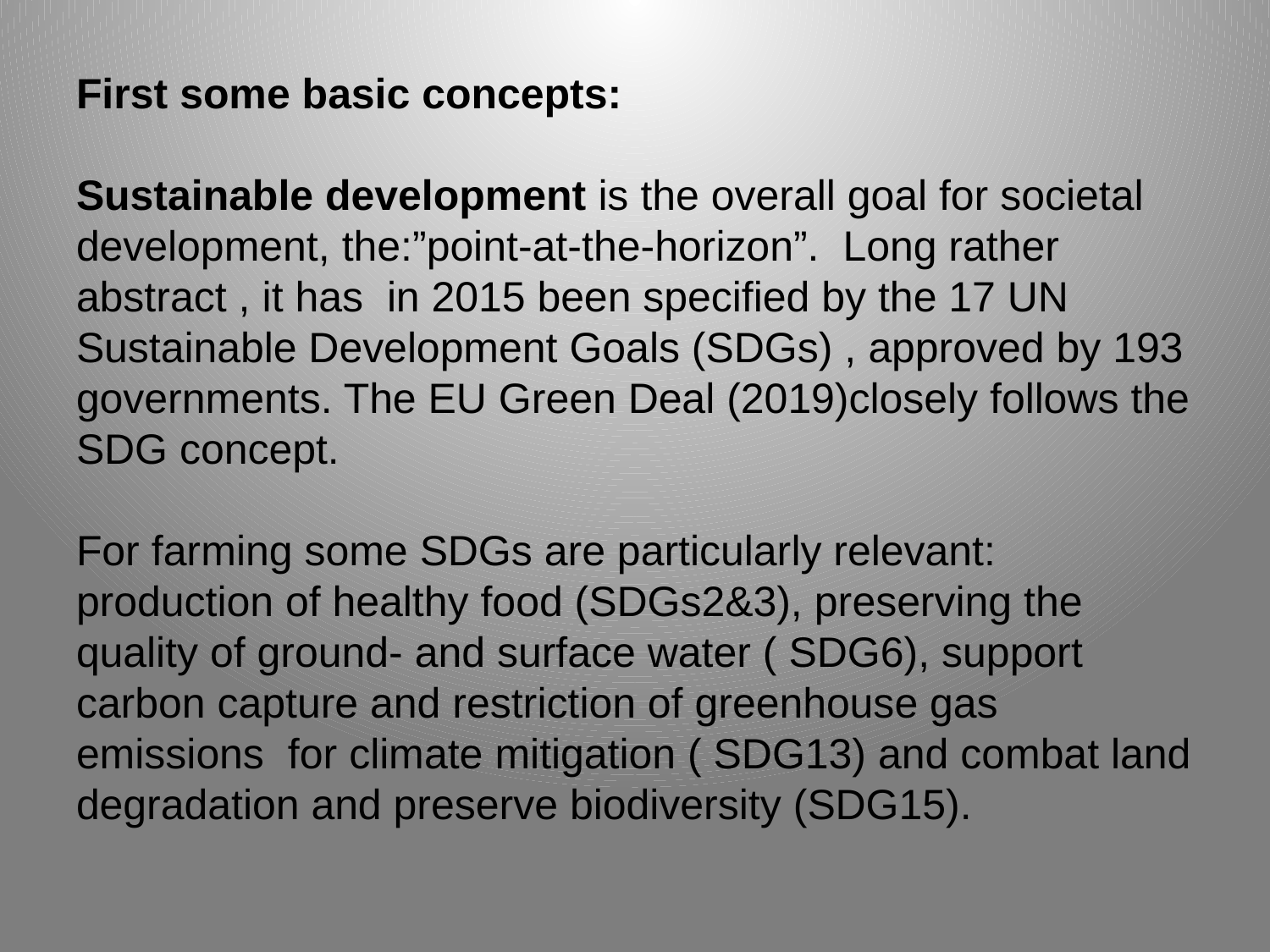

# First some basic concepts: Sustainable development is the overall goal for societal development, the:”point-at-the-horizon”.  Long rather abstract , it has  in 2015 been specified by the 17 UN Sustainable Development Goals (SDGs) , approved by 193 governments. The EU Green Deal (2019)closely follows the SDG concept. For farming some SDGs are particularly relevant: production of healthy food (SDGs2&3), preserving the quality of ground- and surface water ( SDG6), support carbon capture and restriction of greenhouse gas emissions  for climate mitigation ( SDG13) and combat land degradation and preserve biodiversity (SDG15).